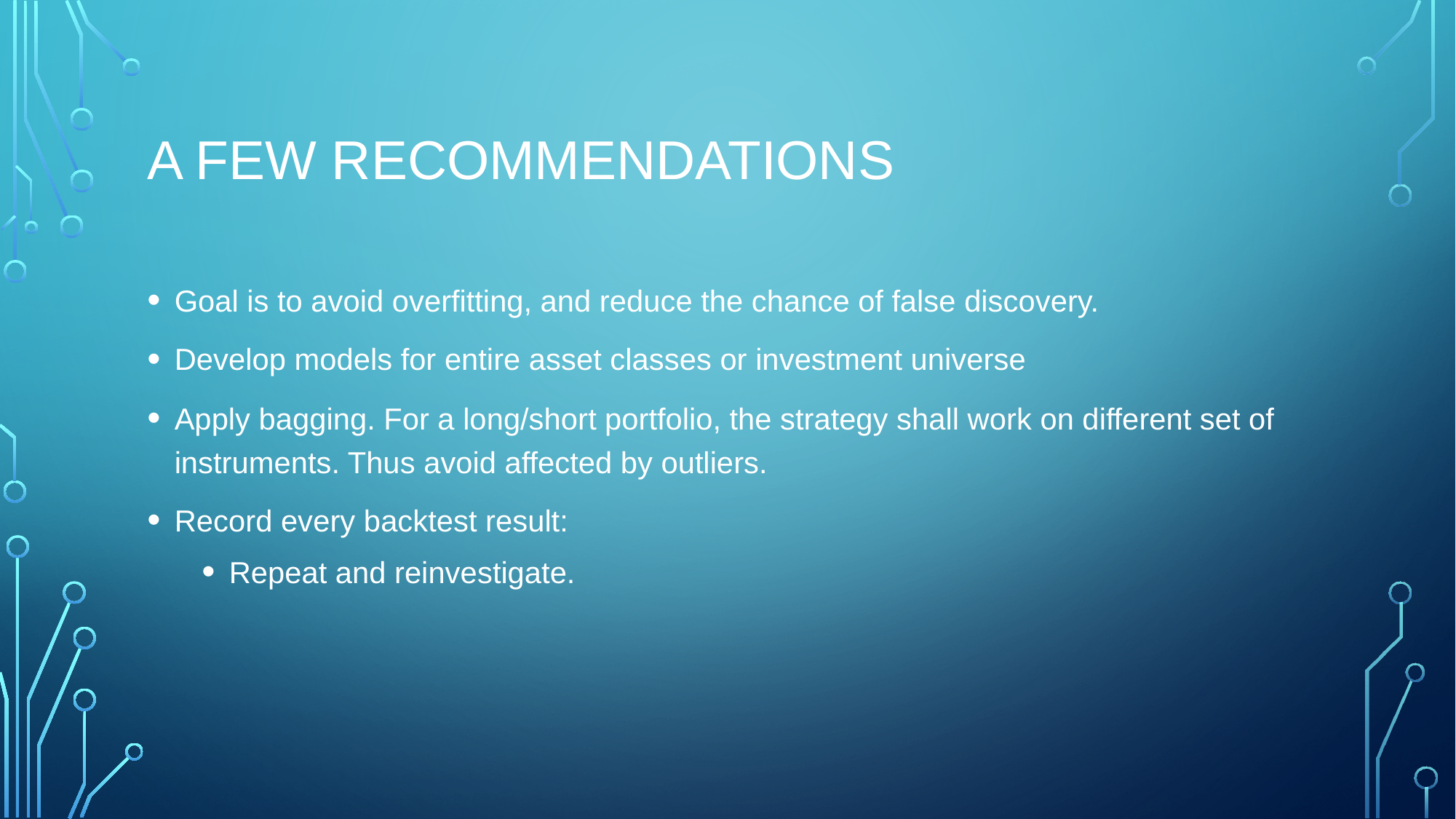

# A few recommendations
Goal is to avoid overfitting, and reduce the chance of false discovery.
Develop models for entire asset classes or investment universe
Apply bagging. For a long/short portfolio, the strategy shall work on different set of instruments. Thus avoid affected by outliers.
Record every backtest result:
Repeat and reinvestigate.